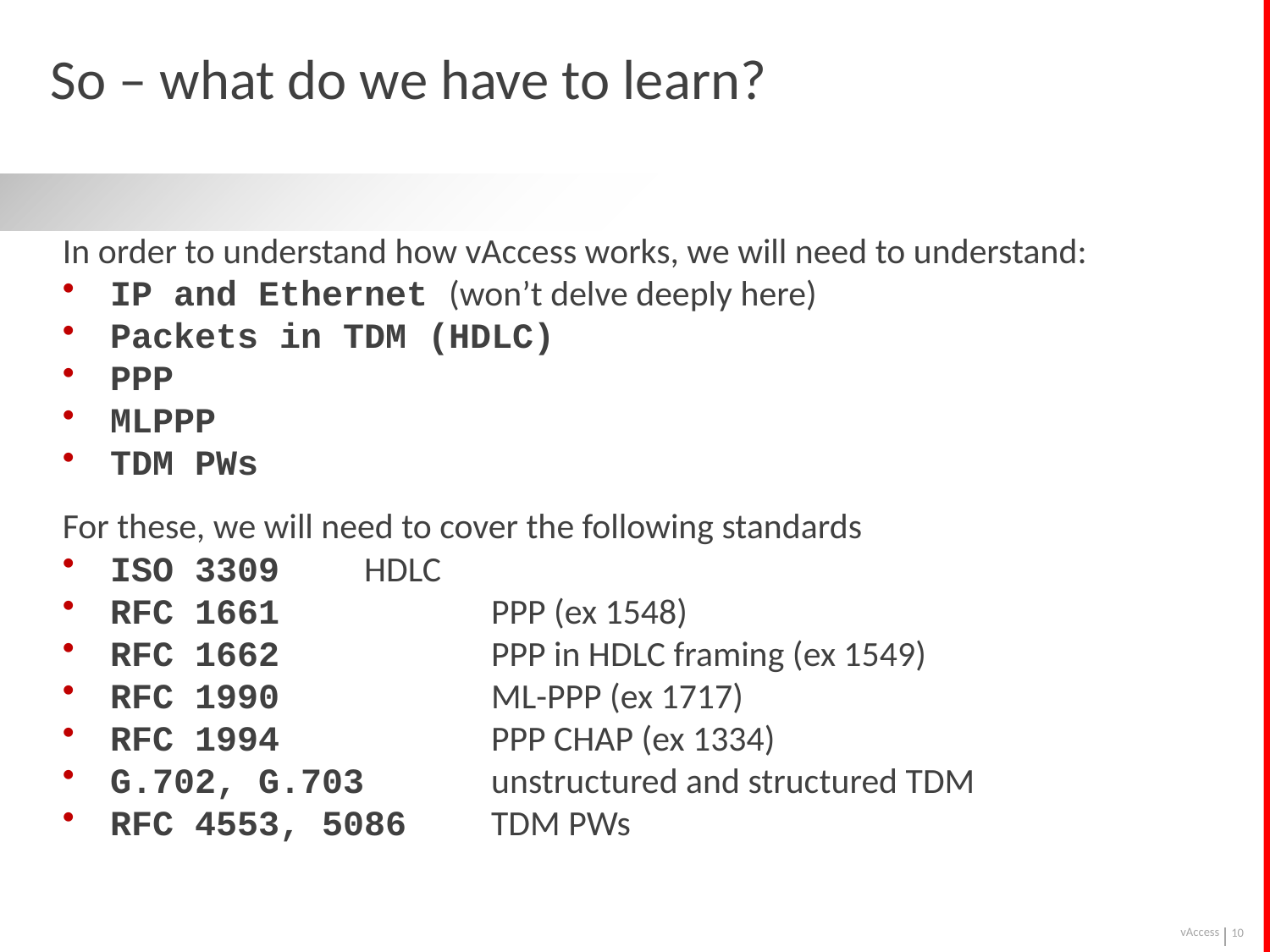

# So – what do we have to learn?
In order to understand how vAccess works, we will need to understand:
IP and Ethernet (won’t delve deeply here)
Packets in TDM (HDLC)
PPP
MLPPP
TDM PWs
For these, we will need to cover the following standards
ISO 3309   	HDLC
RFC 1661    	PPP (ex 1548)
RFC 1662    	PPP in HDLC framing (ex 1549)
RFC 1990		ML-PPP (ex 1717)
RFC 1994		PPP CHAP (ex 1334)
G.702, G.703	unstructured and structured TDM
RFC 4553, 5086	TDM PWs